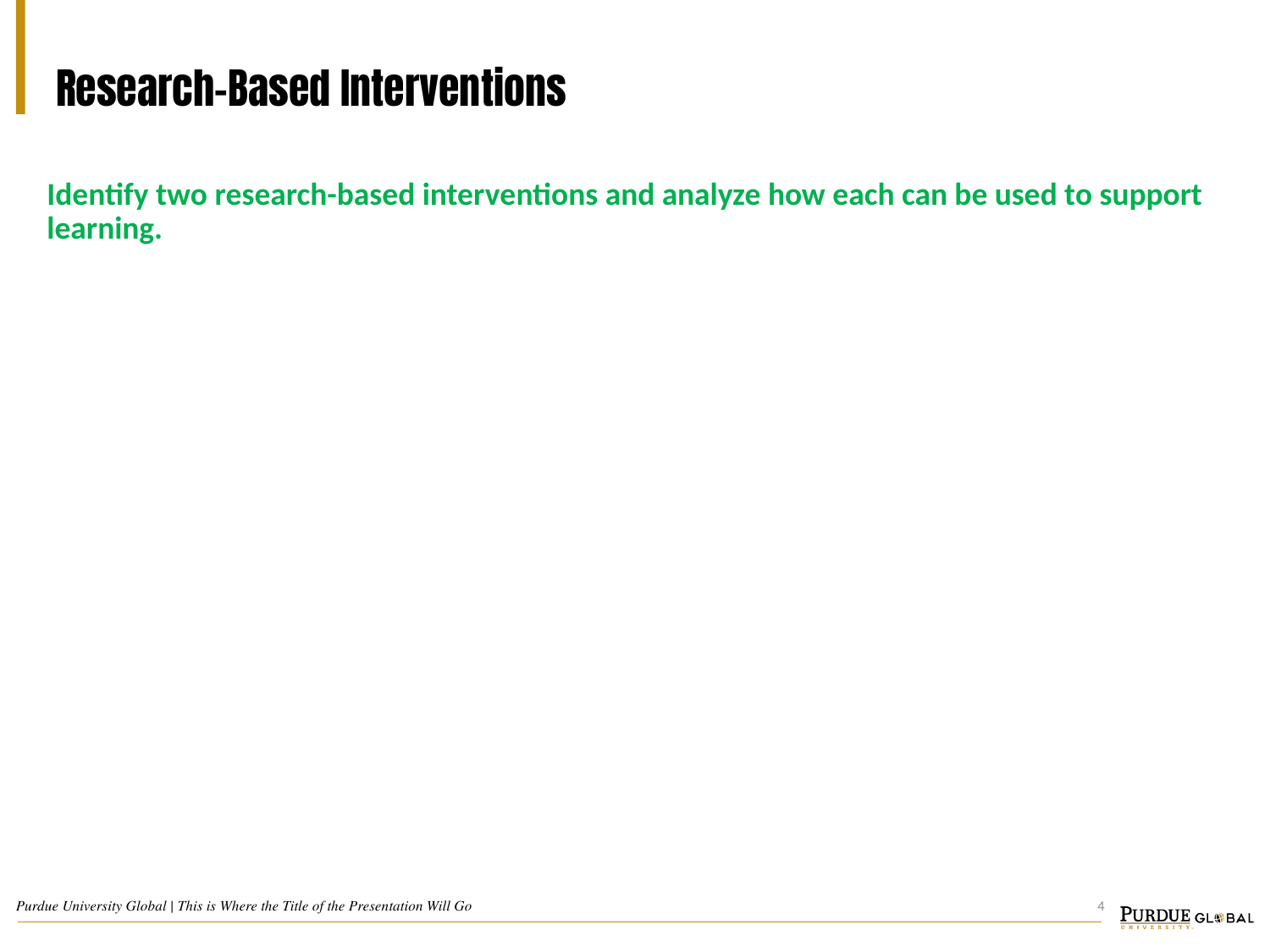

# Research-Based Interventions
Identify two research-based interventions and analyze how each can be used to support learning.
4
Purdue University Global | This is Where the Title of the Presentation Will Go